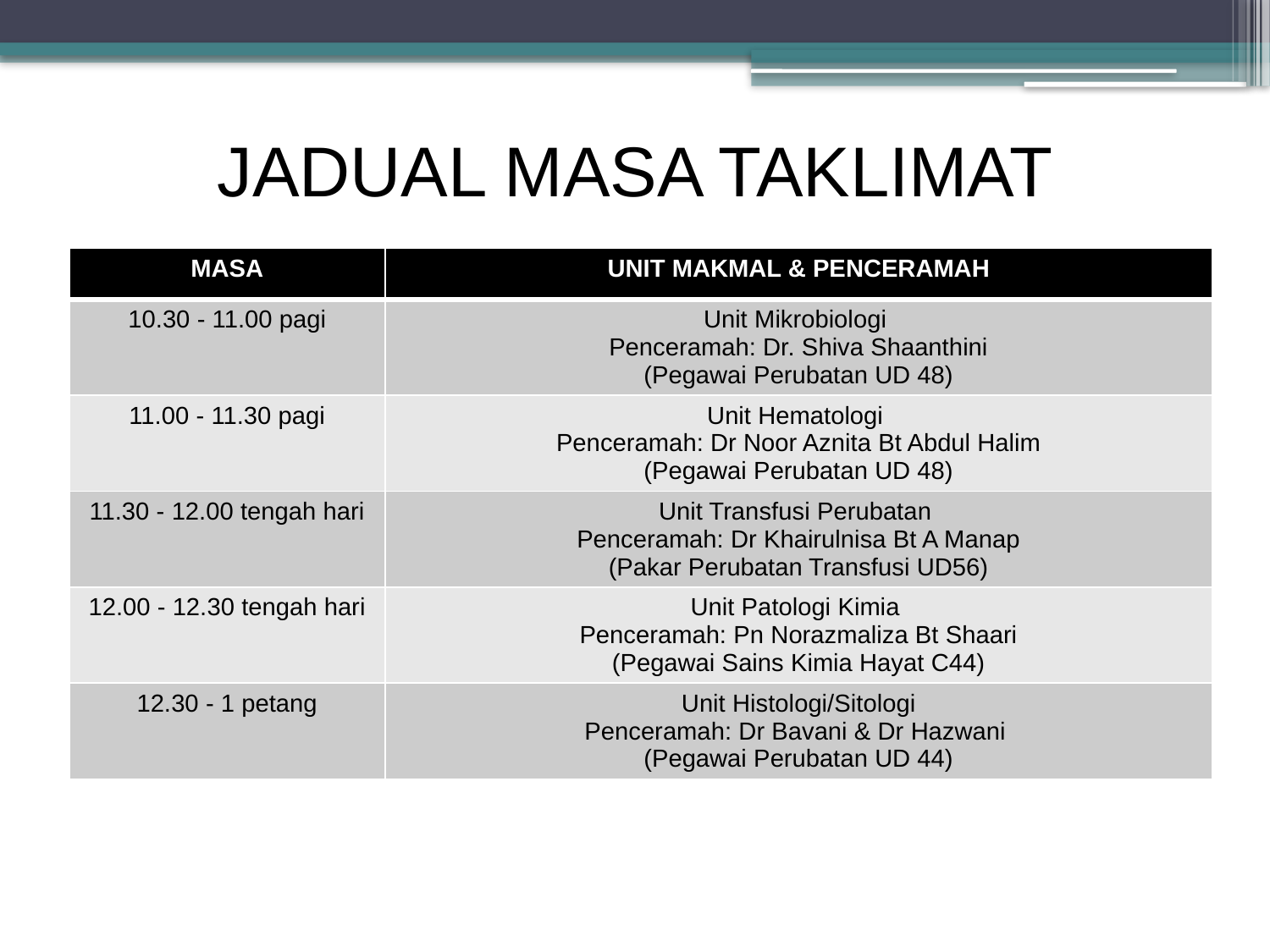

# JADUAL MASA TAKLIMAT
| MASA | UNIT MAKMAL & PENCERAMAH |
| --- | --- |
| 10.30 - 11.00 pagi | Unit Mikrobiologi Penceramah: Dr. Shiva Shaanthini (Pegawai Perubatan UD 48) |
| 11.00 - 11.30 pagi | Unit Hematologi Penceramah: Dr Noor Aznita Bt Abdul Halim (Pegawai Perubatan UD 48) |
| 11.30 - 12.00 tengah hari | Unit Transfusi Perubatan Penceramah: Dr Khairulnisa Bt A Manap (Pakar Perubatan Transfusi UD56) |
| 12.00 - 12.30 tengah hari | Unit Patologi Kimia Penceramah: Pn Norazmaliza Bt Shaari (Pegawai Sains Kimia Hayat C44) |
| 12.30 - 1 petang | Unit Histologi/Sitologi Penceramah: Dr Bavani & Dr Hazwani (Pegawai Perubatan UD 44) |